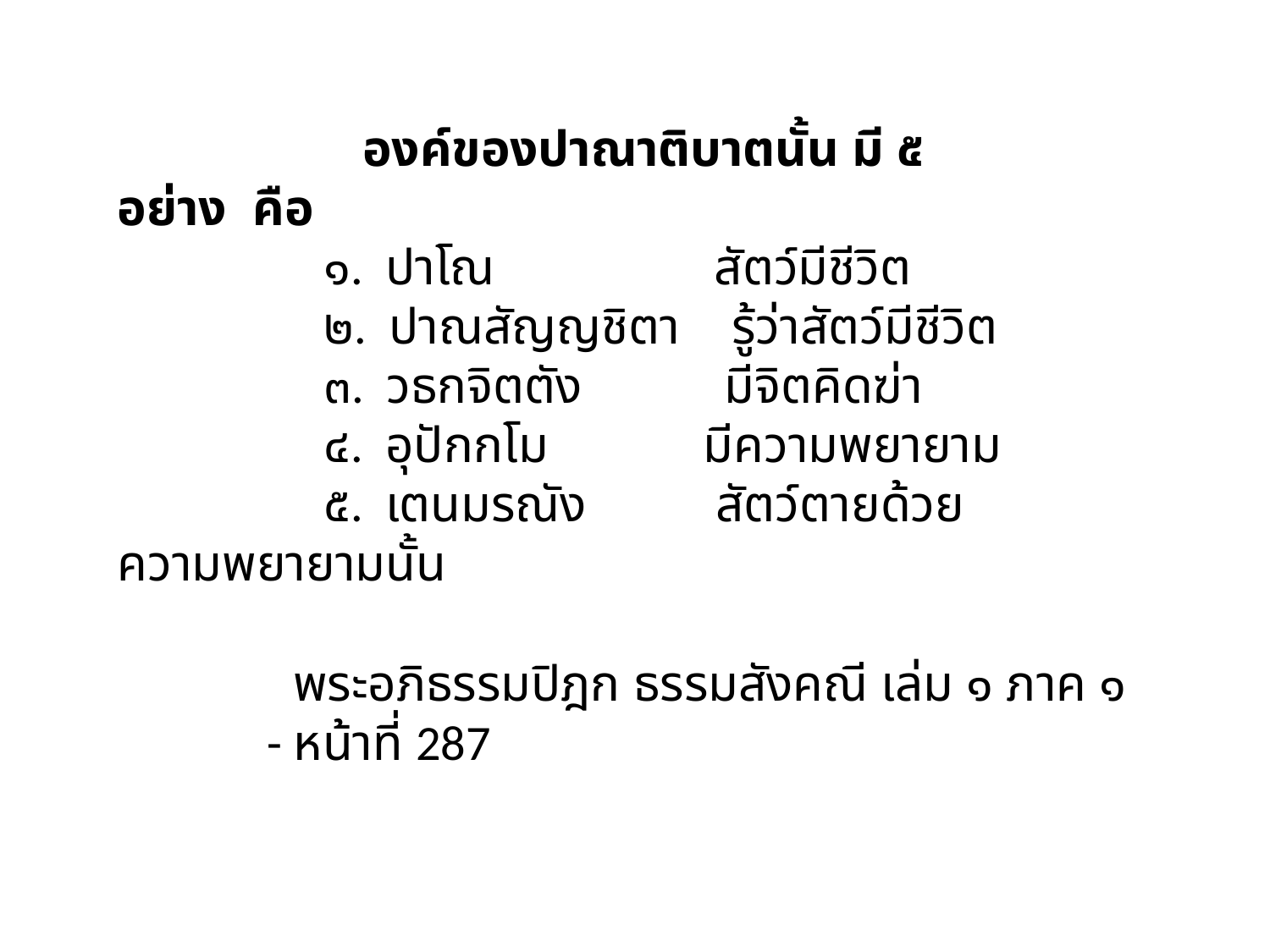

องค์ของปาณาติบาตนั้น มี ๕ อย่าง  คือ
                ๑.  ปาโณ                 สัตว์มีชีวิต
                ๒.  ปาณสัญญชิตา    รู้ว่าสัตว์มีชีวิต
                ๓.  วธกจิตตัง           มีจิตคิดฆ่า
                ๔.  อุปักกโม            มีความพยายาม
                ๕.  เตนมรณัง          สัตว์ตายด้วยความพยายามนั้น
  พระอภิธรรมปิฎก ธรรมสังคณี เล่ม ๑ ภาค ๑ - หน้าที่ 287